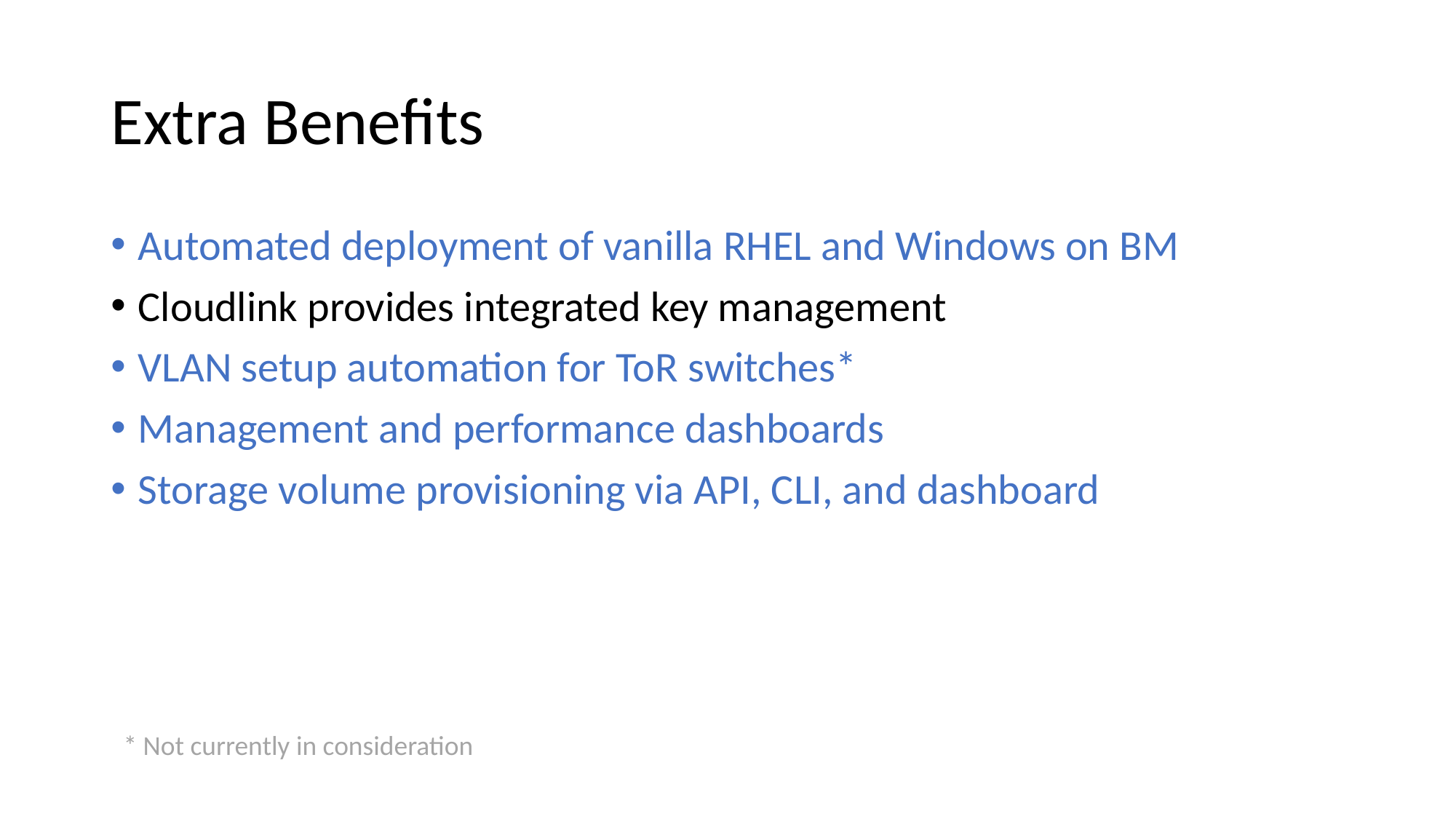

# Extra Benefits
Automated deployment of vanilla RHEL and Windows on BM
Cloudlink provides integrated key management
VLAN setup automation for ToR switches*
Management and performance dashboards
Storage volume provisioning via API, CLI, and dashboard
* Not currently in consideration